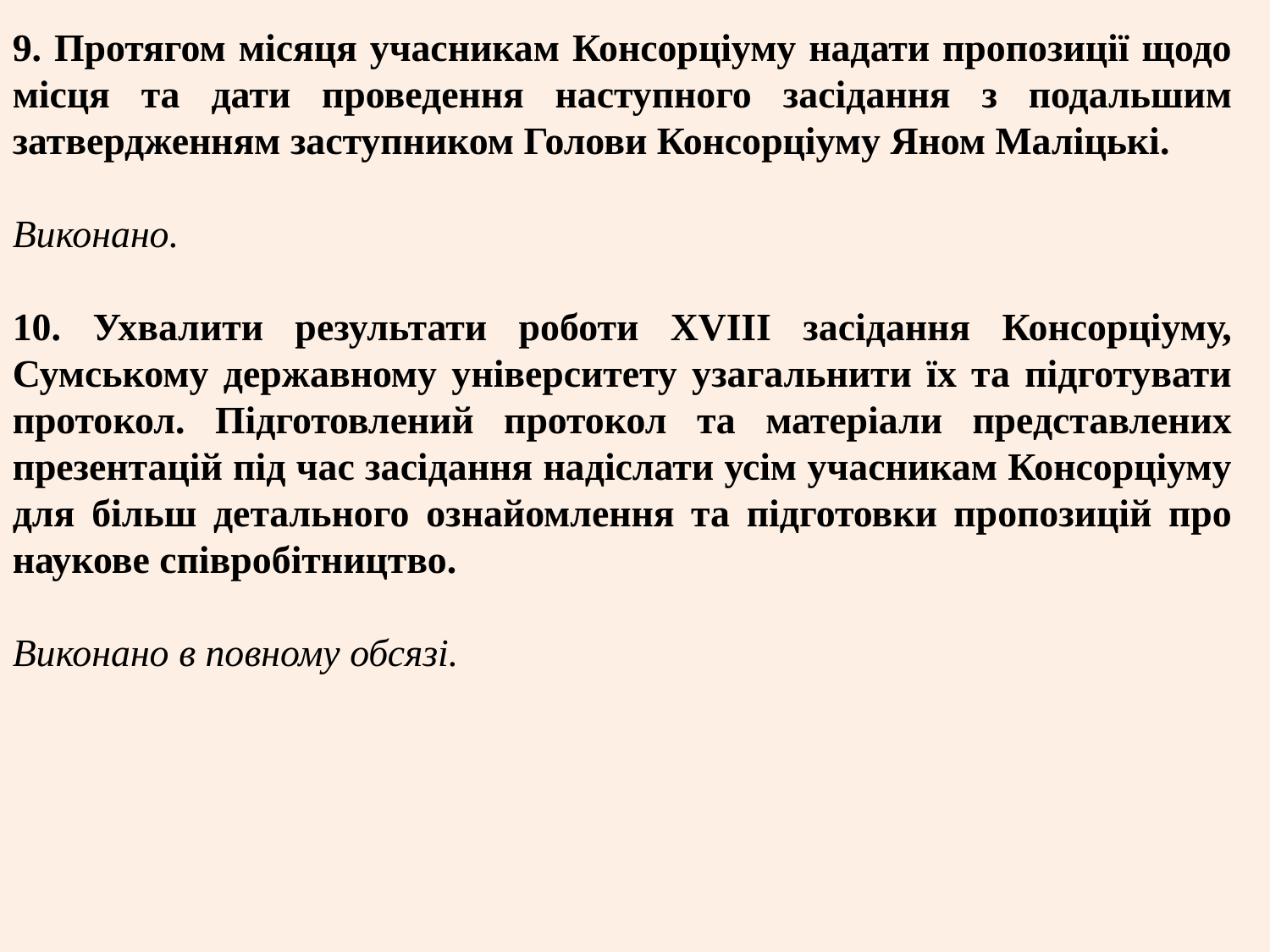

9. Протягом місяця учасникам Консорціуму надати пропозиції щодо місця та дати проведення наступного засідання з подальшим затвердженням заступником Голови Консорціуму Яном Маліцькі.

Виконано.

10. Ухвалити результати роботи XVIII засідання Консорціуму, Сумському державному університету узагальнити їх та підготувати протокол. Підготовлений протокол та матеріали представлених презентацій під час засідання надіслати усім учасникам Консорціуму для більш детального ознайомлення та підготовки пропозицій про наукове співробітництво.

Виконано в повному обсязі.